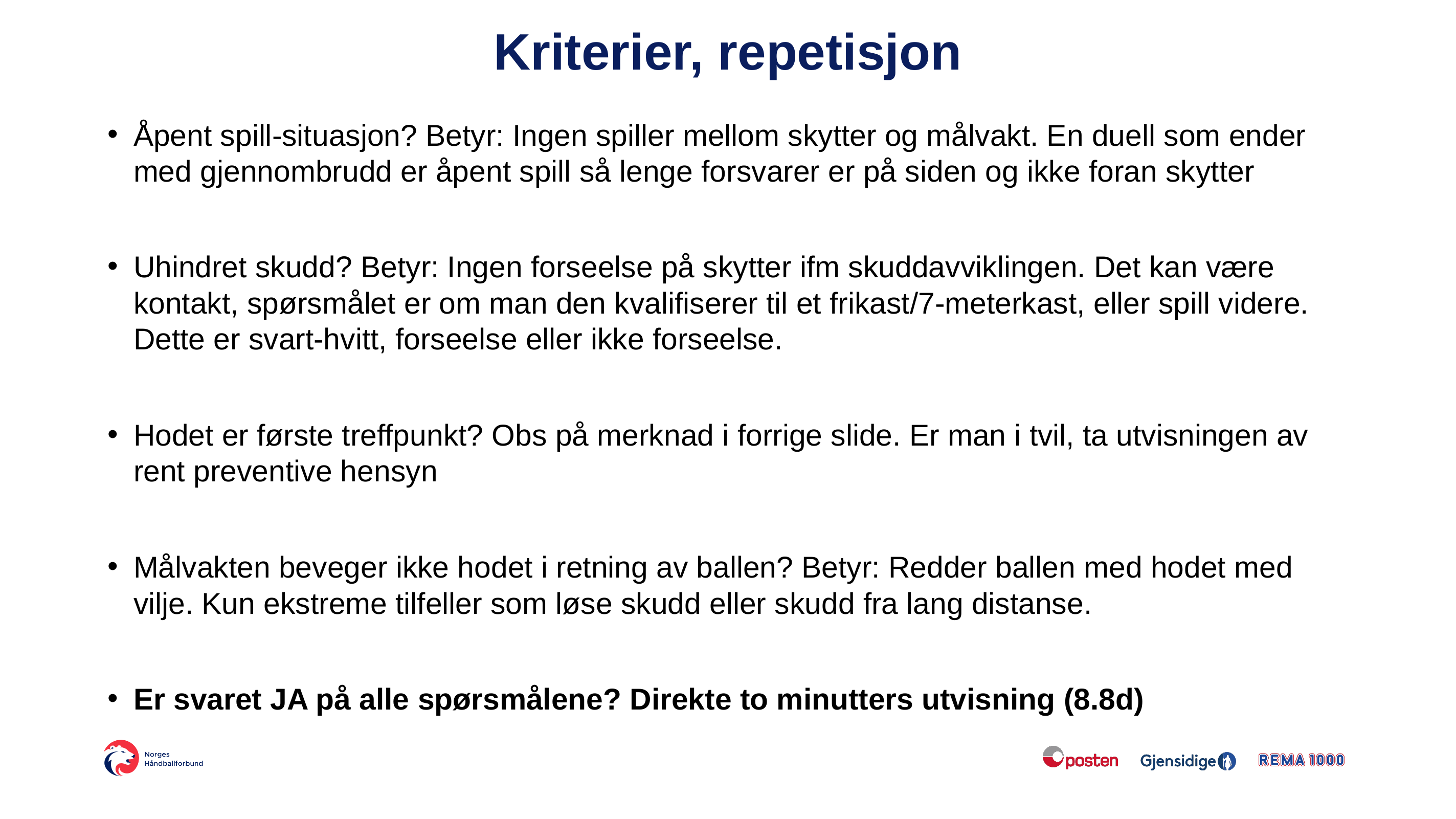

# Kriterier, repetisjon
Åpent spill-situasjon? Betyr: Ingen spiller mellom skytter og målvakt. En duell som ender med gjennombrudd er åpent spill så lenge forsvarer er på siden og ikke foran skytter

Uhindret skudd? Betyr: Ingen forseelse på skytter ifm skuddavviklingen. Det kan være kontakt, spørsmålet er om man den kvalifiserer til et frikast/7-meterkast, eller spill videre. Dette er svart-hvitt, forseelse eller ikke forseelse.

Hodet er første treffpunkt? Obs på merknad i forrige slide. Er man i tvil, ta utvisningen av rent preventive hensyn

Målvakten beveger ikke hodet i retning av ballen? Betyr: Redder ballen med hodet med vilje. Kun ekstreme tilfeller som løse skudd eller skudd fra lang distanse.

Er svaret JA på alle spørsmålene? Direkte to minutters utvisning (8.8d)